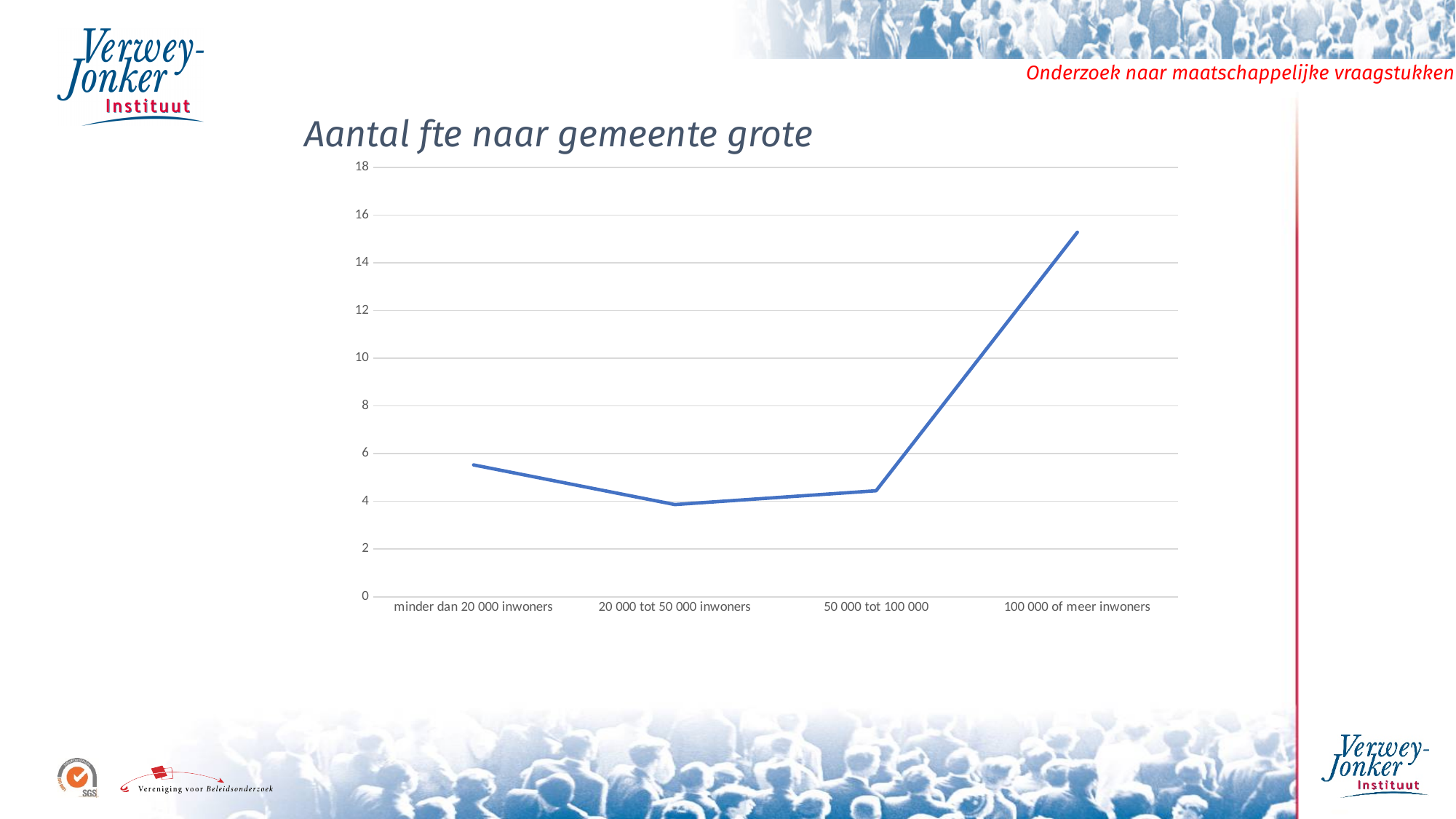

Aantal fte naar gemeente grote

### Chart

| Category |  |
|---|---|
| minder dan 20 000 inwoners | 5.526764705882352 |
| 20 000 tot 50 000 inwoners | 3.8662280701754392 |
| 50 000 tot 100 000 | 4.444516129032259 |
| 100 000 of meer inwoners | 15.28206896551724 |